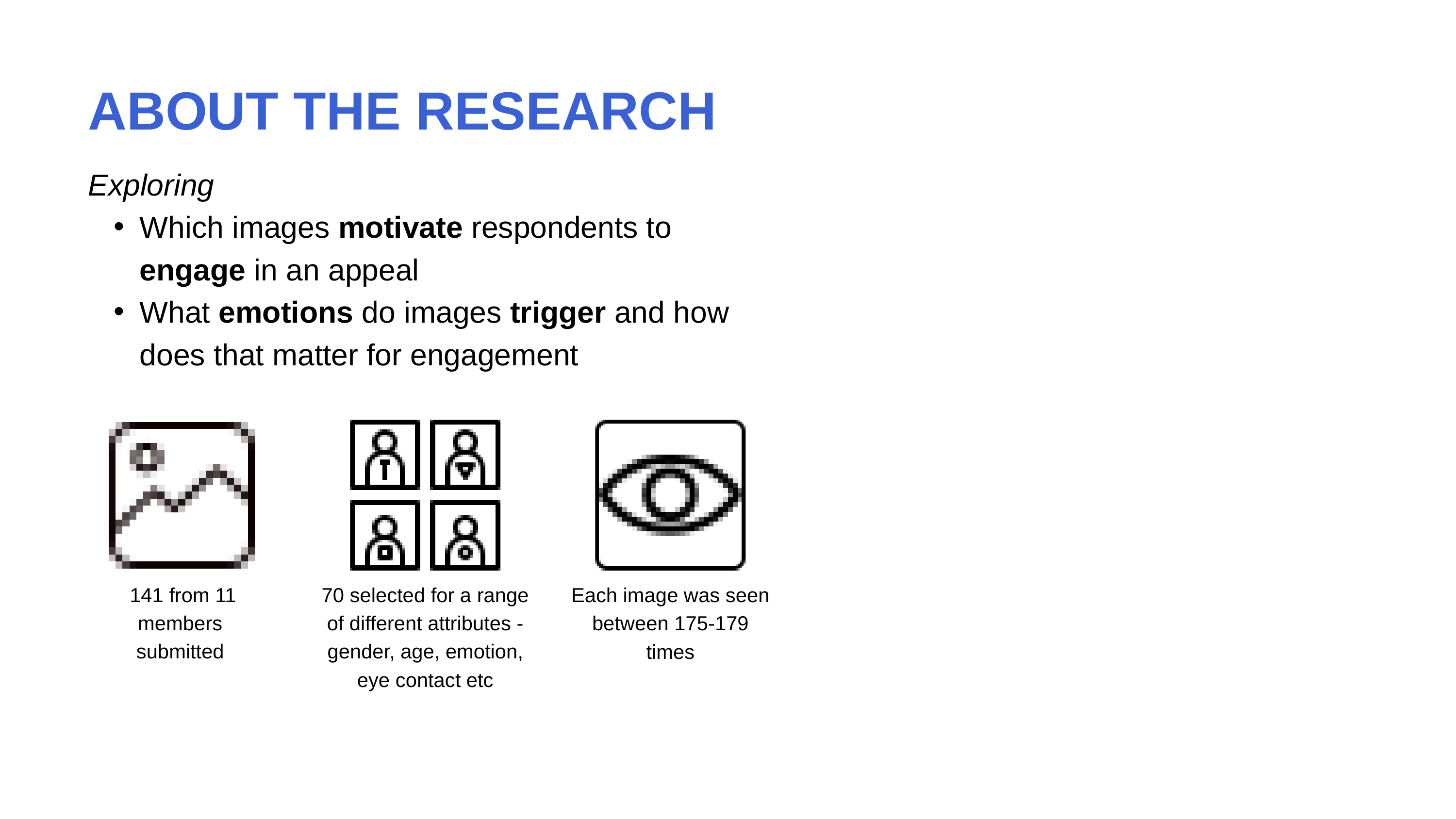

ABOUT THE RESEARCH
Exploring
Which images motivate respondents to engage in an appeal
What emotions do images trigger and how does that matter for engagement

 141 from 11 members submitted
70 selected for a range of different attributes - gender, age, emotion, eye contact etc
Each image was seen between 175-179 times